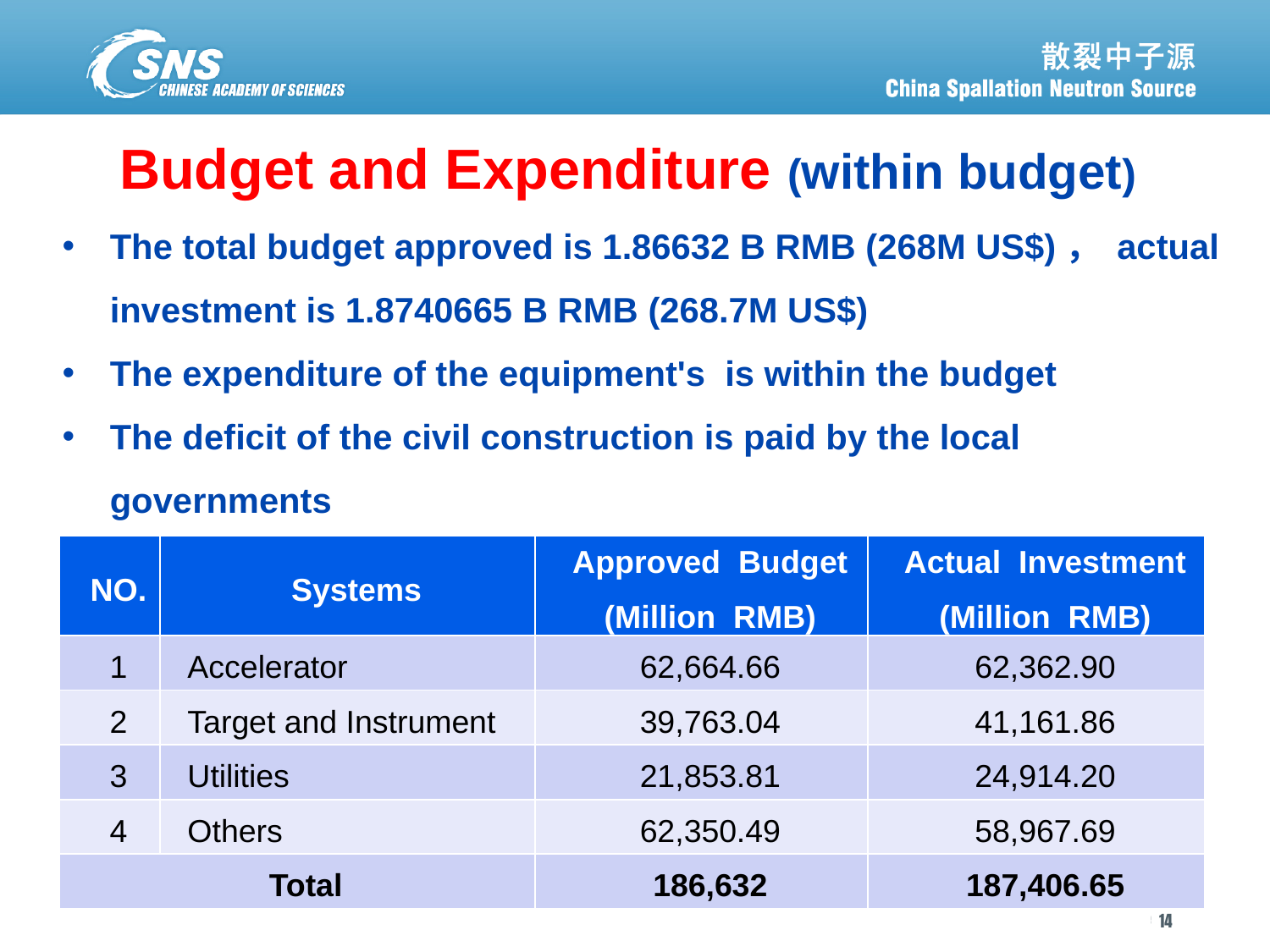

Budget and Expenditure (within budget)
The total budget approved is 1.86632 B RMB (268M US$)， actual investment is 1.8740665 B RMB (268.7M US$)
The expenditure of the equipment's  is within the budget
The deficit of the civil construction is paid by the local governments
| NO. | Systems | Approved Budget (Million RMB) | Actual Investment (Million RMB) |
| --- | --- | --- | --- |
| 1 | Accelerator | 62,664.66 | 62,362.90 |
| 2 | Target and Instrument | 39,763.04 | 41,161.86 |
| 3 | Utilities | 21,853.81 | 24,914.20 |
| 4 | Others | 62,350.49 | 58,967.69 |
| Total |  | 186,632 | 187,406.65 |

14